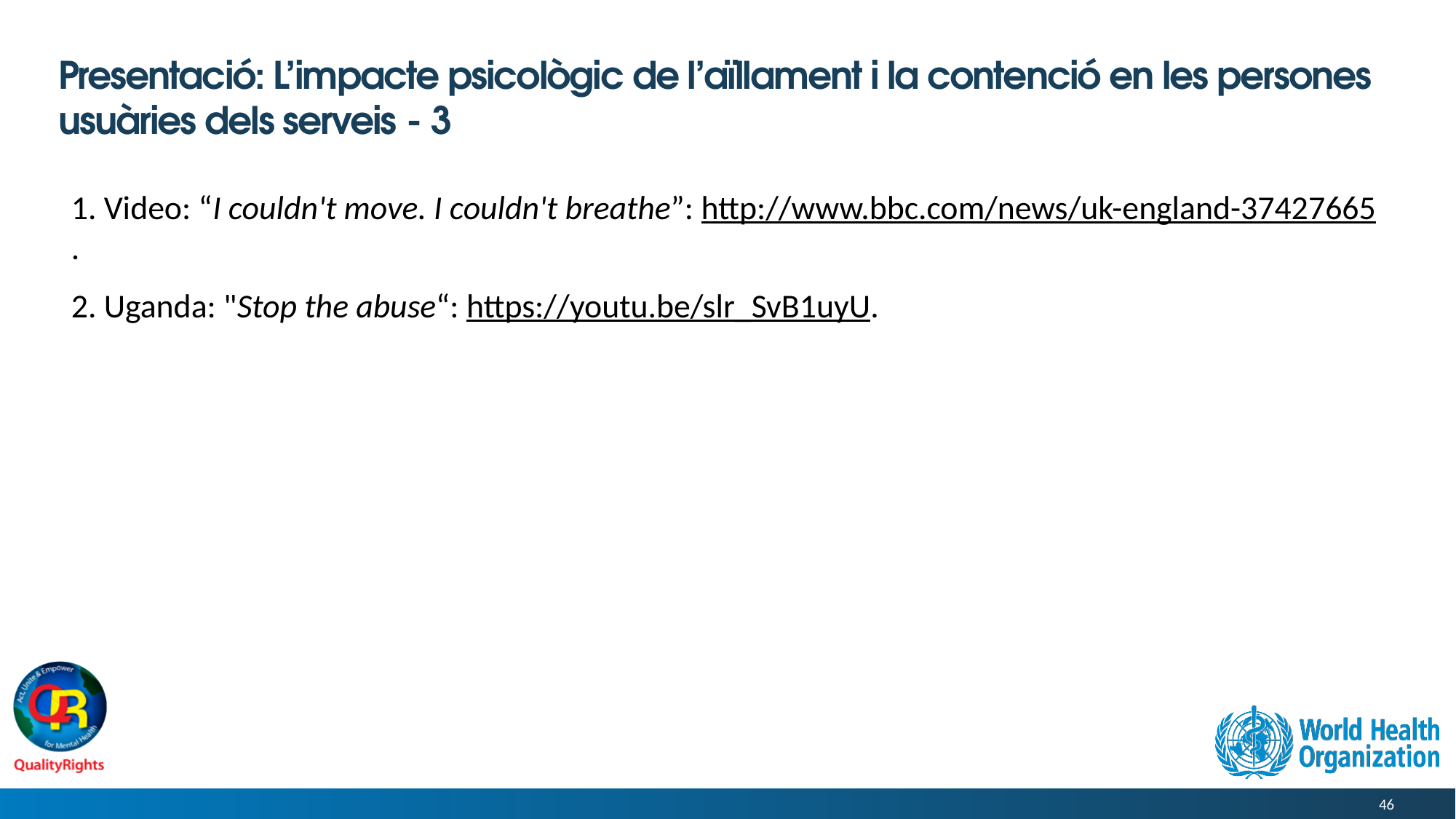

# Presentació: L’impacte psicològic de l’aïllament i la contenció en les persones usuàries dels serveis - 3
1. Video: “I couldn't move. I couldn't breathe”: http://www.bbc.com/news/uk-england-37427665.
2. Uganda: "Stop the abuse“: https://youtu.be/slr_SvB1uyU.